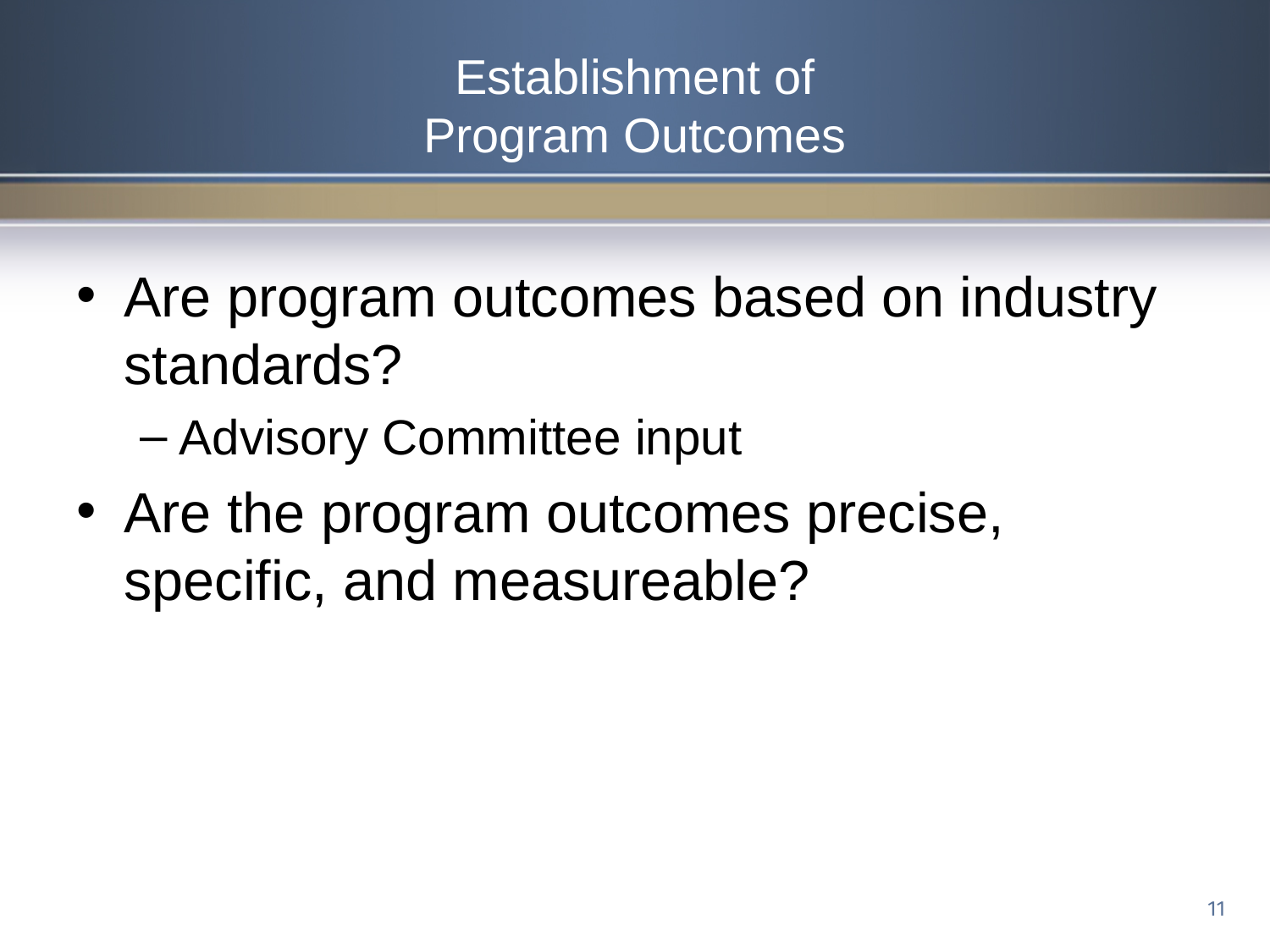

# Establishment of Program Outcomes
Are program outcomes based on industry standards?
Advisory Committee input
Are the program outcomes precise, specific, and measureable?

11